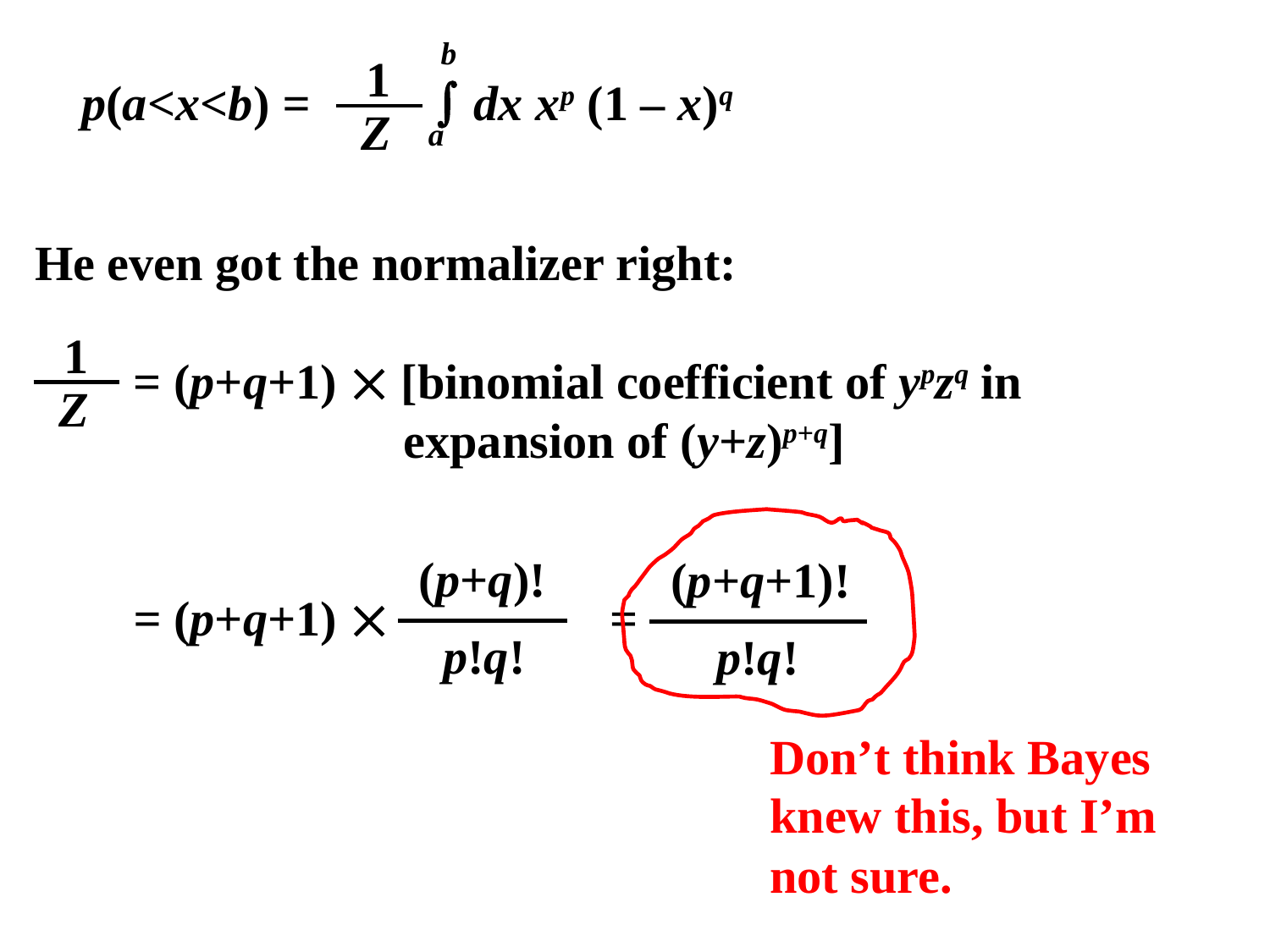

b
1
    p(a<x<b) =          ∫ dx xp (1 – x)q
Z
a
He even got the normalizer right:

        = (p+q+1) × [binomial coefficient of ypzq in
                              expansion of (y+z)p+q]

        = (p+q+1) ×                  =
1
Z

(p+q)!
(p+q+1)!
p!q!
p!q!
Don’t think Bayes
knew this, but I’m
not sure.